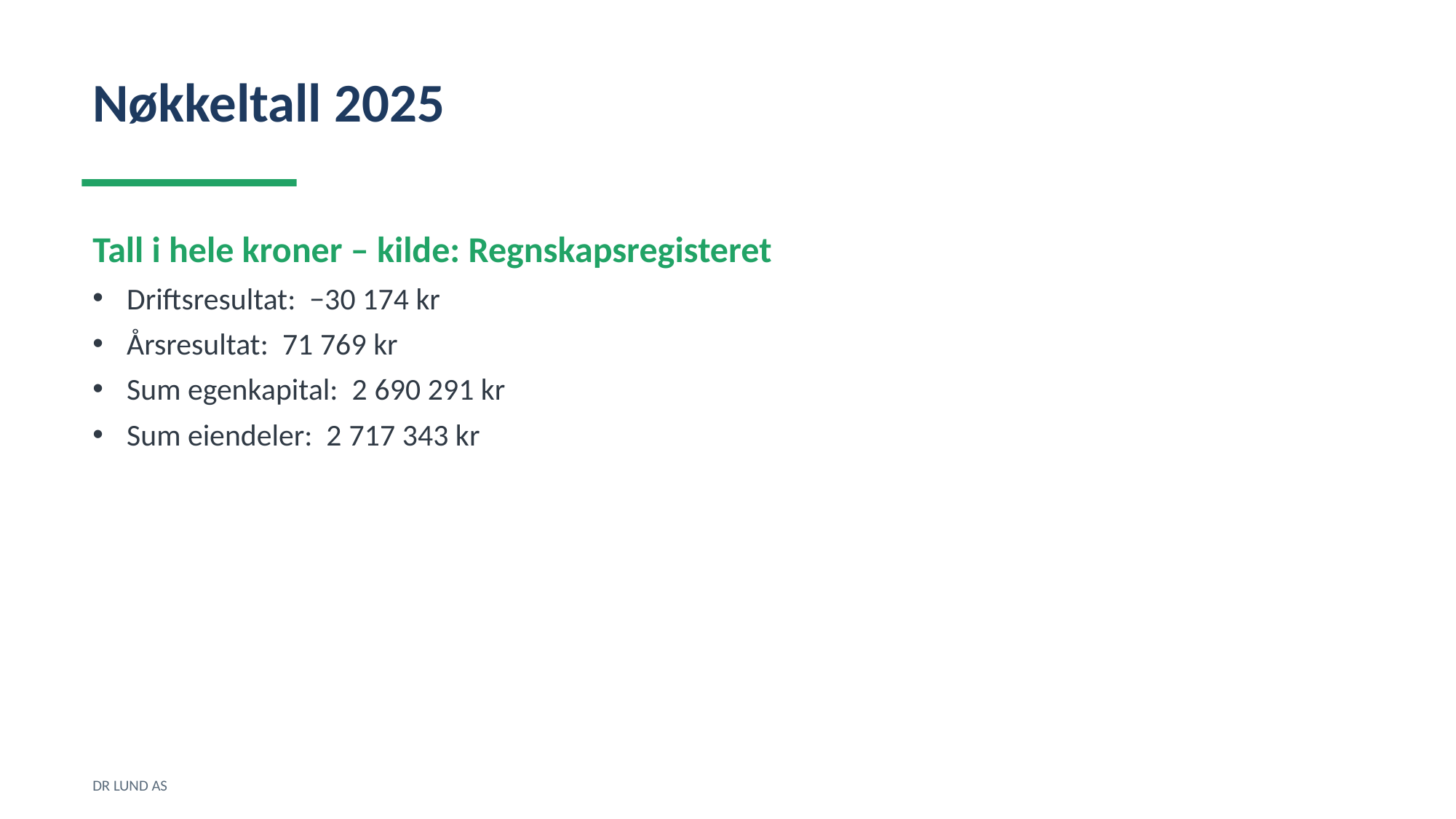

Nøkkeltall 2025

Tall i hele kroner – kilde: Regnskapsregisteret
Driftsresultat:  −30 174 kr
Årsresultat:  71 769 kr
Sum egenkapital:  2 690 291 kr
Sum eiendeler:  2 717 343 kr
DR LUND AS